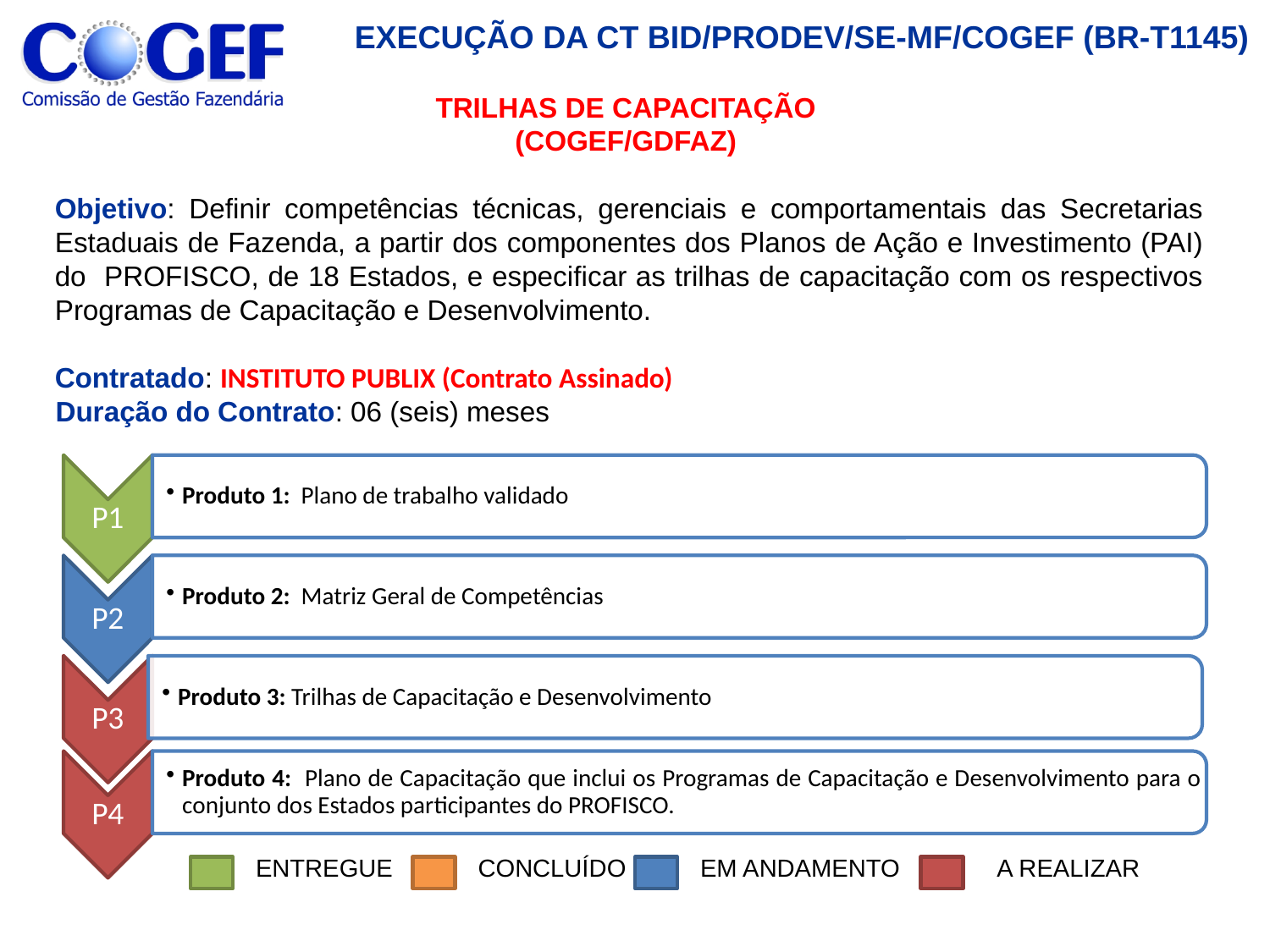

EXECUÇÃO DA CT BID/PRODEV/SE-MF/COGEF (BR-T1145)
TRILHAS DE CAPACITAÇÃO
(COGEF/GDFAZ)

Objetivo: Definir competências técnicas, gerenciais e comportamentais das Secretarias Estaduais de Fazenda, a partir dos componentes dos Planos de Ação e Investimento (PAI) do  PROFISCO, de 18 Estados, e especificar as trilhas de capacitação com os respectivos Programas de Capacitação e Desenvolvimento.

Contratado: INSTITUTO PUBLIX (Contrato Assinado)
Duração do Contrato: 06 (seis) meses

#
P1
Produto 1:  Plano de trabalho validado
P2
Produto 2:  Matriz Geral de Competências
P3
Produto 3: Trilhas de Capacitação e Desenvolvimento
P4
Produto 4:  Plano de Capacitação que inclui os Programas de Capacitação e Desenvolvimento para o conjunto dos Estados participantes do PROFISCO.
P6
ENTREGUE
CONCLUÍDO
EM ANDAMENTO
A REALIZAR